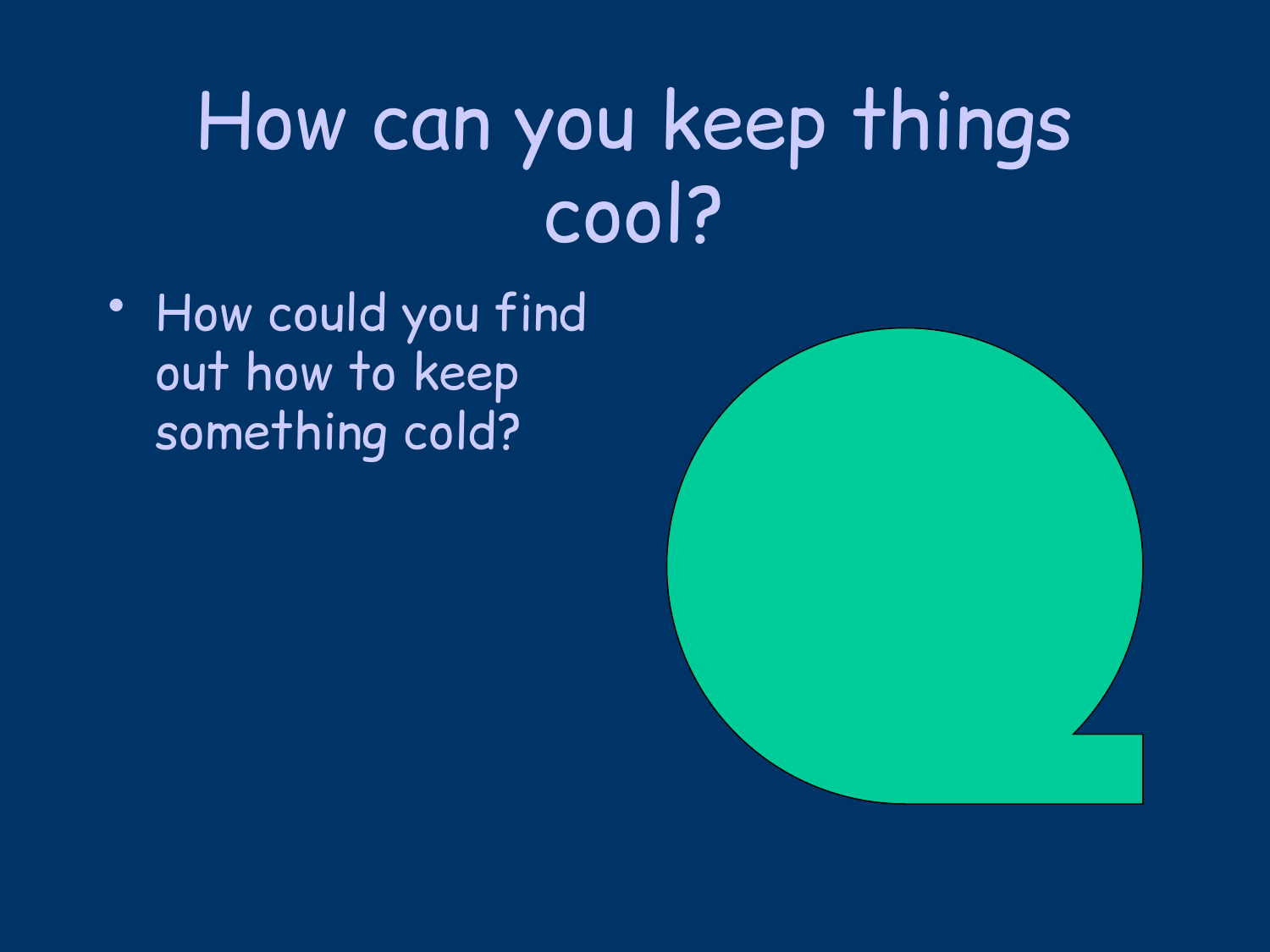

# How can you keep things cool?
How could you find out how to keep something cold?